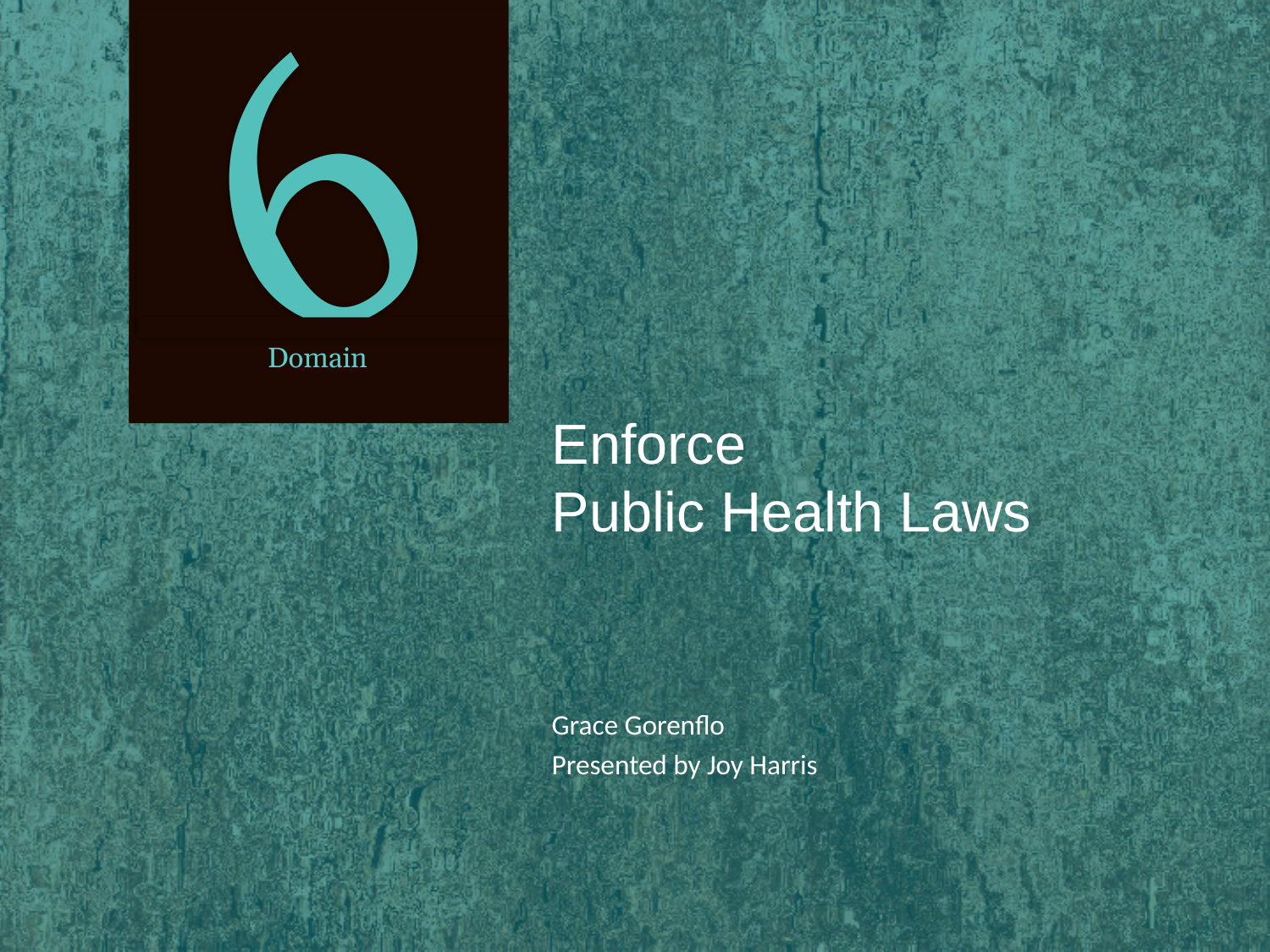

6

# Enforce Public Health Laws
Grace Gorenflo
Presented by Joy Harris